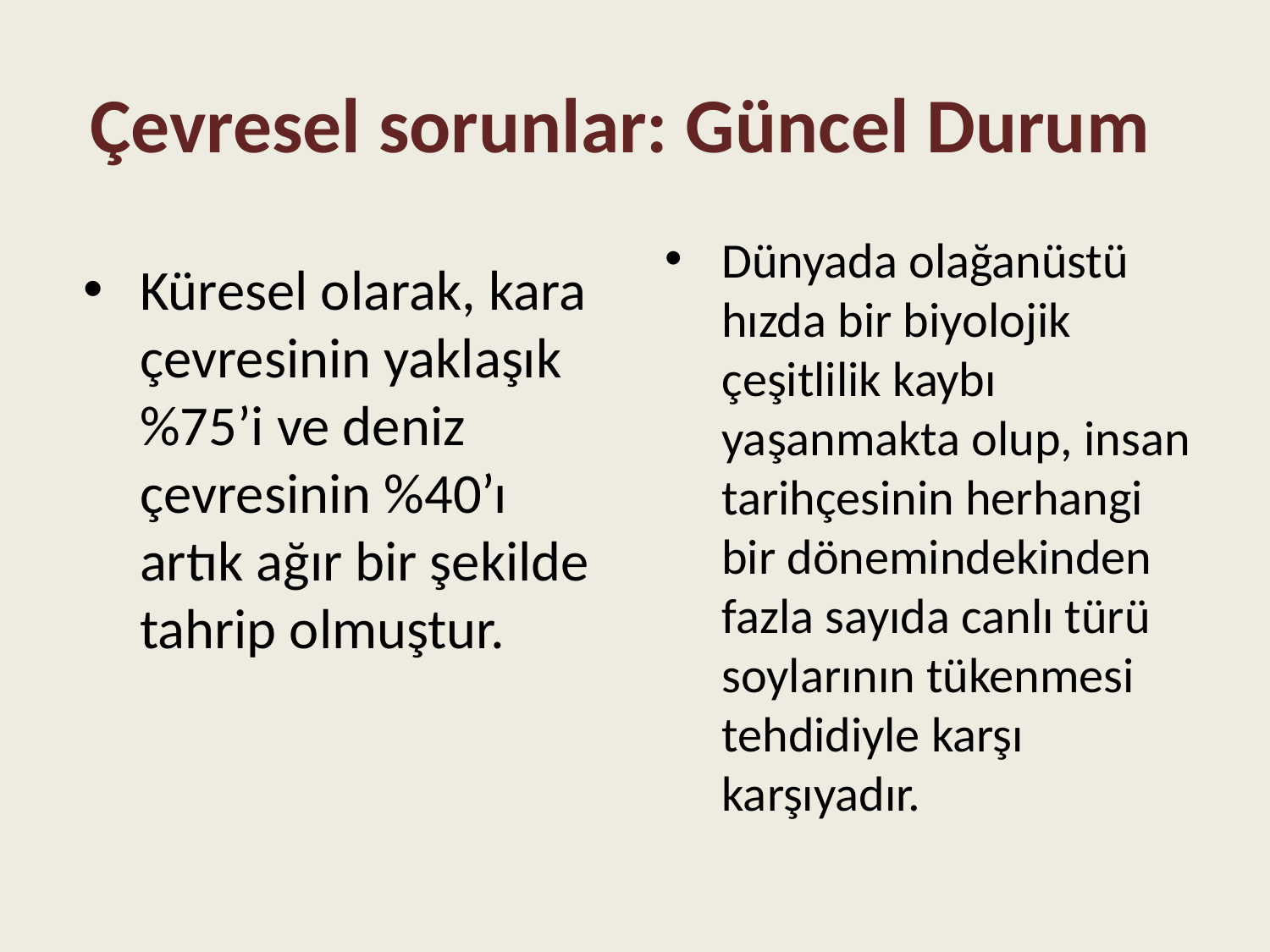

# Çevresel sorunlar: Güncel Durum
Dünyada olağanüstü hızda bir biyolojik çeşitlilik kaybı yaşanmakta olup, insan tarihçesinin herhangi bir dönemindekinden fazla sayıda canlı türü soylarının tükenmesi tehdidiyle karşı karşıyadır.

Küresel olarak, kara çevresinin yaklaşık %75’i ve deniz çevresinin %40’ı artık ağır bir şekilde tahrip olmuştur.